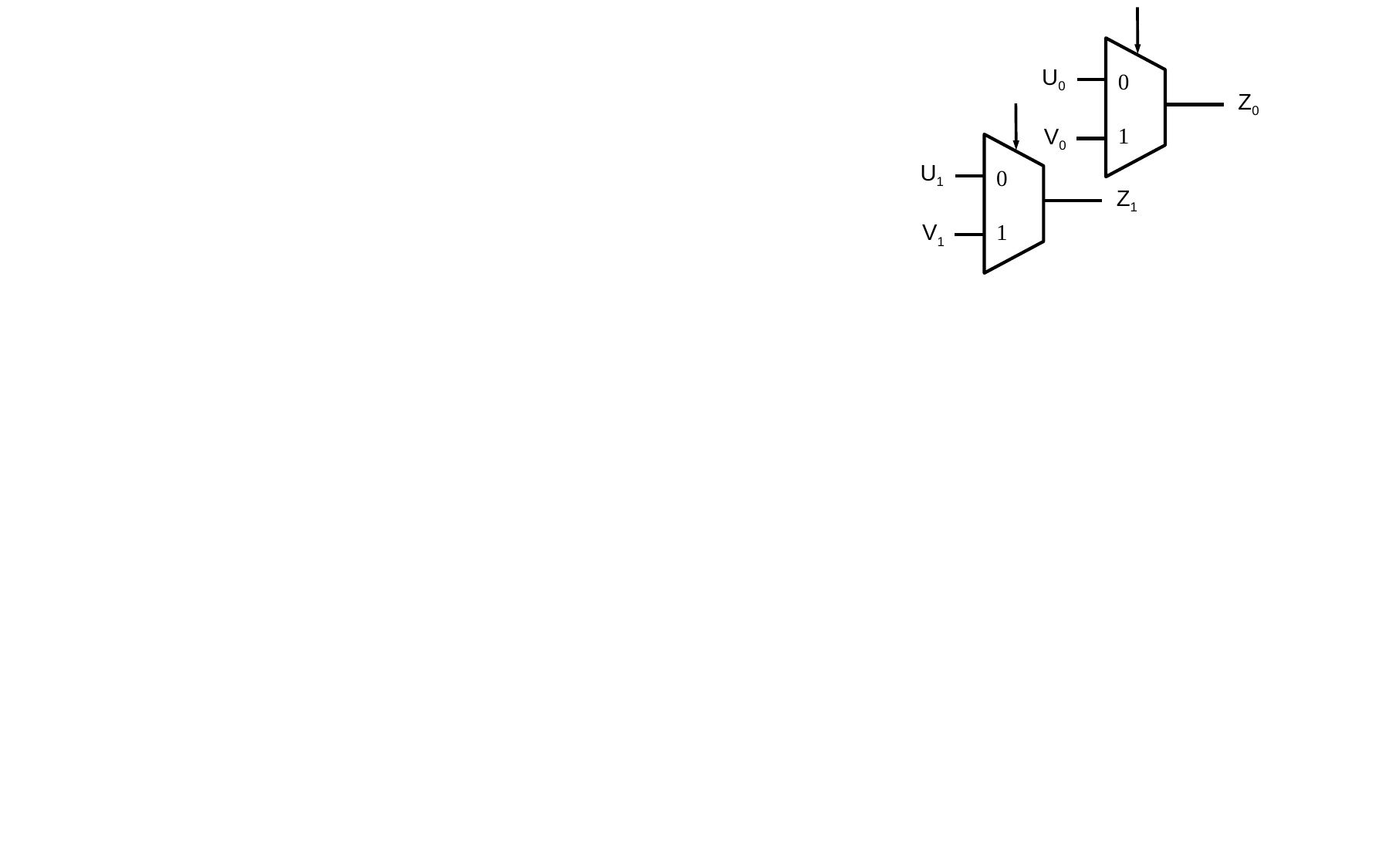

U0
0

1

Z0
V0
U1
0

1

Z1
V1